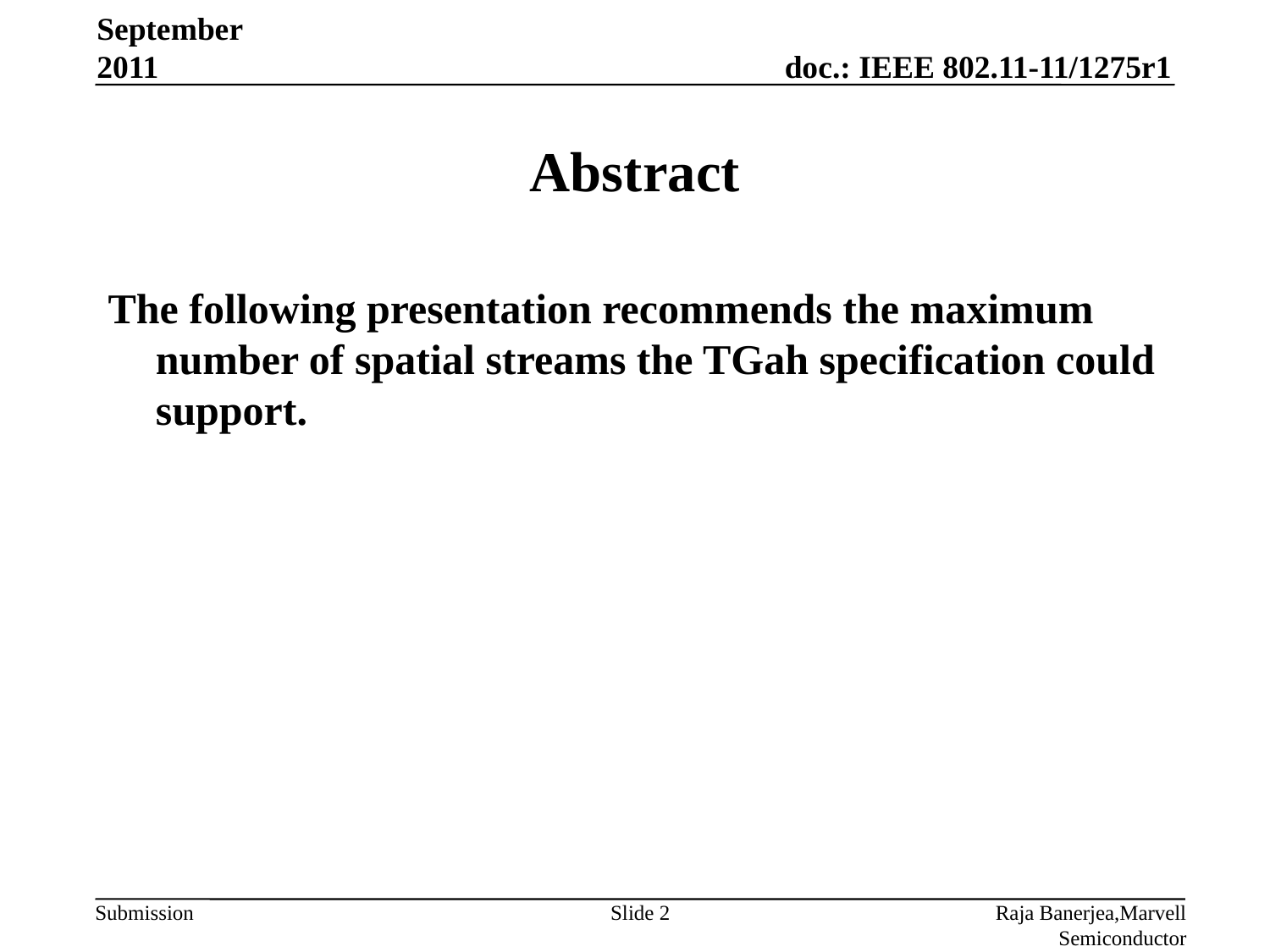

September 2011
# Abstract
The following presentation recommends the maximum number of spatial streams the TGah specification could support.
Slide 2
Raja Banerjea,Marvell Semiconductor